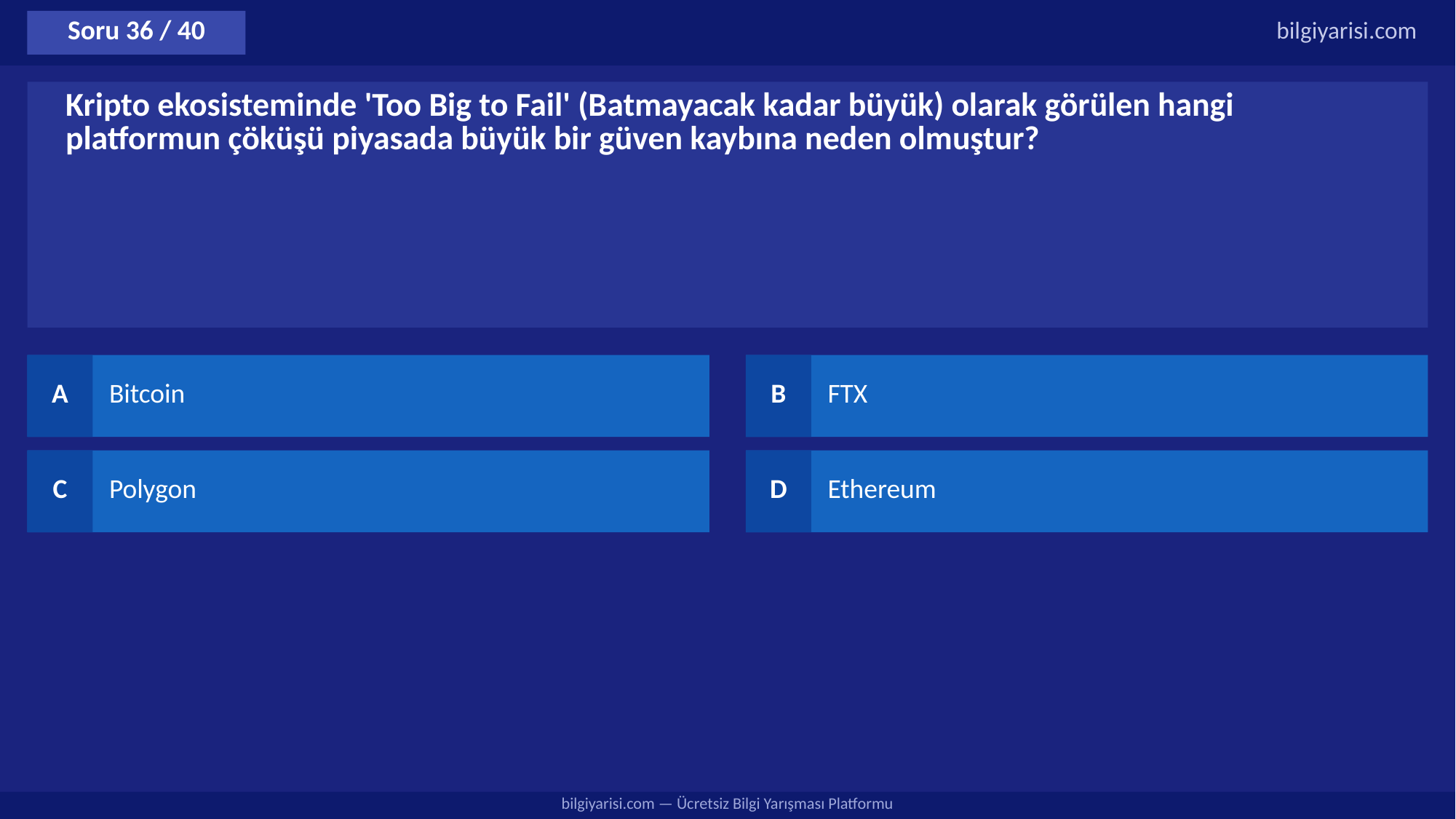

Soru 36 / 40
bilgiyarisi.com

Kripto ekosisteminde 'Too Big to Fail' (Batmayacak kadar büyük) olarak görülen hangi platformun çöküşü piyasada büyük bir güven kaybına neden olmuştur?

A
Bitcoin

B
FTX

C
Polygon

D
Ethereum
bilgiyarisi.com — Ücretsiz Bilgi Yarışması Platformu